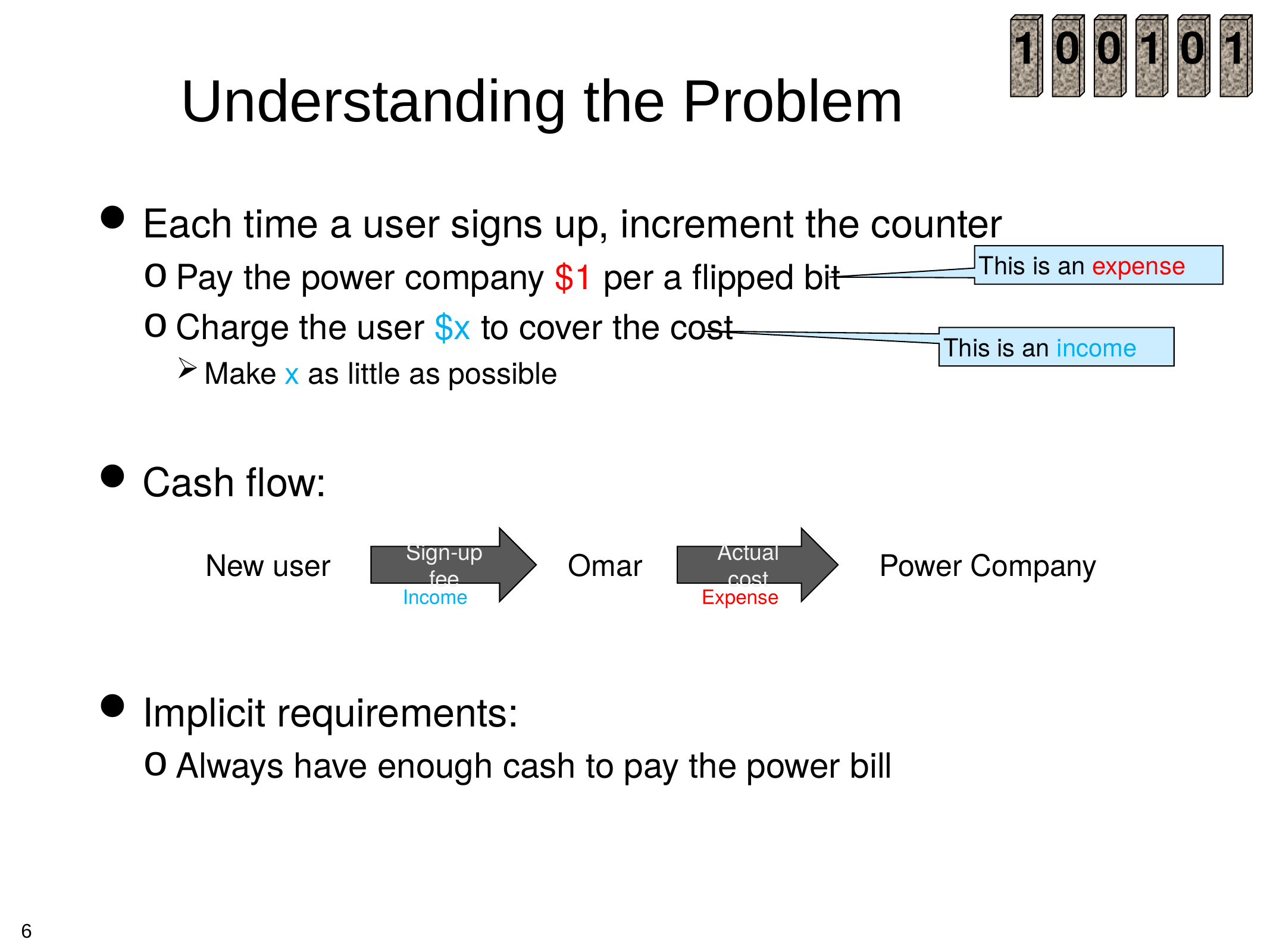

1
0
0
1
0
1
# Understanding the Problem
Each time a user signs up, increment the counter
Pay the power company $1 per a flipped bit
Charge the user $x to cover the cost
Make x as little as possible

Cash flow:

Implicit requirements:
Always have enough cash to pay the power bill
This is an expense
This is an income
Sign-up fee
Actual cost
New user
Omar
Power Company
Income
Expense
6